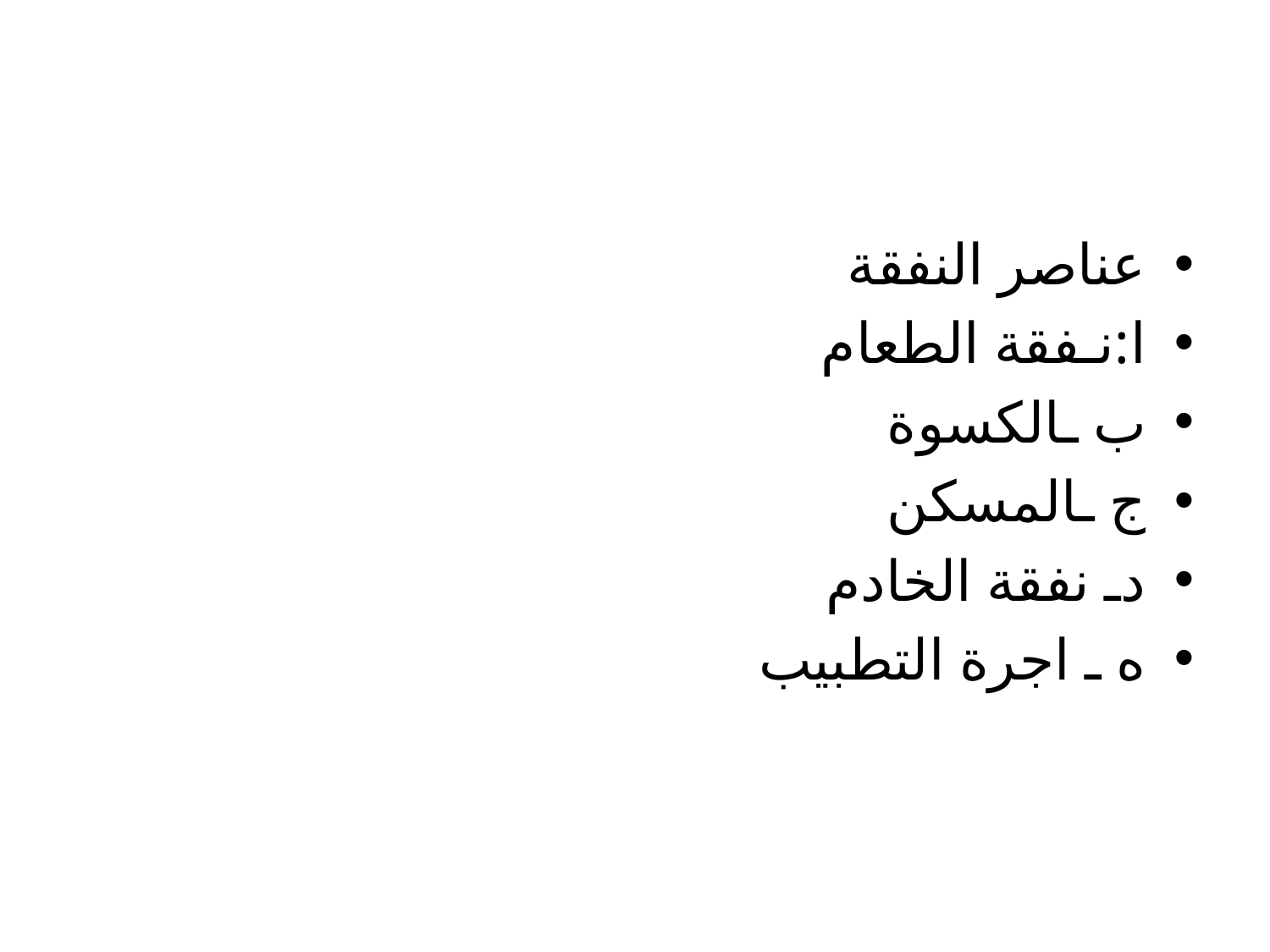

#
عناصر النفقة
ا:نـفقة الطعام
ب ـالكسوة
ج ـالمسكن
دـ نفقة الخادم
ه ـ اجرة التطبيب